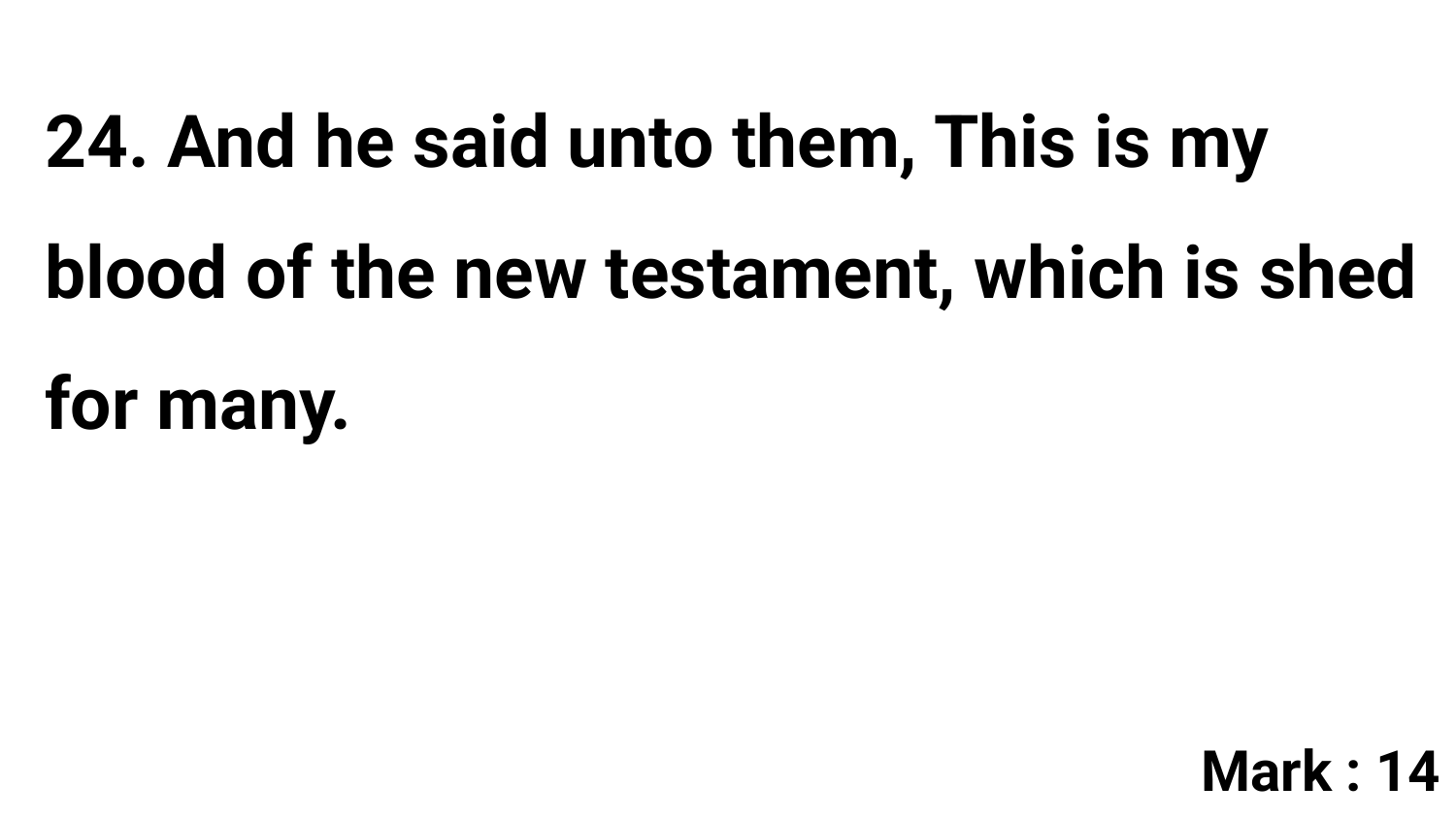

24. And he said unto them, This is my blood of the new testament, which is shed for many.
Mark : 14